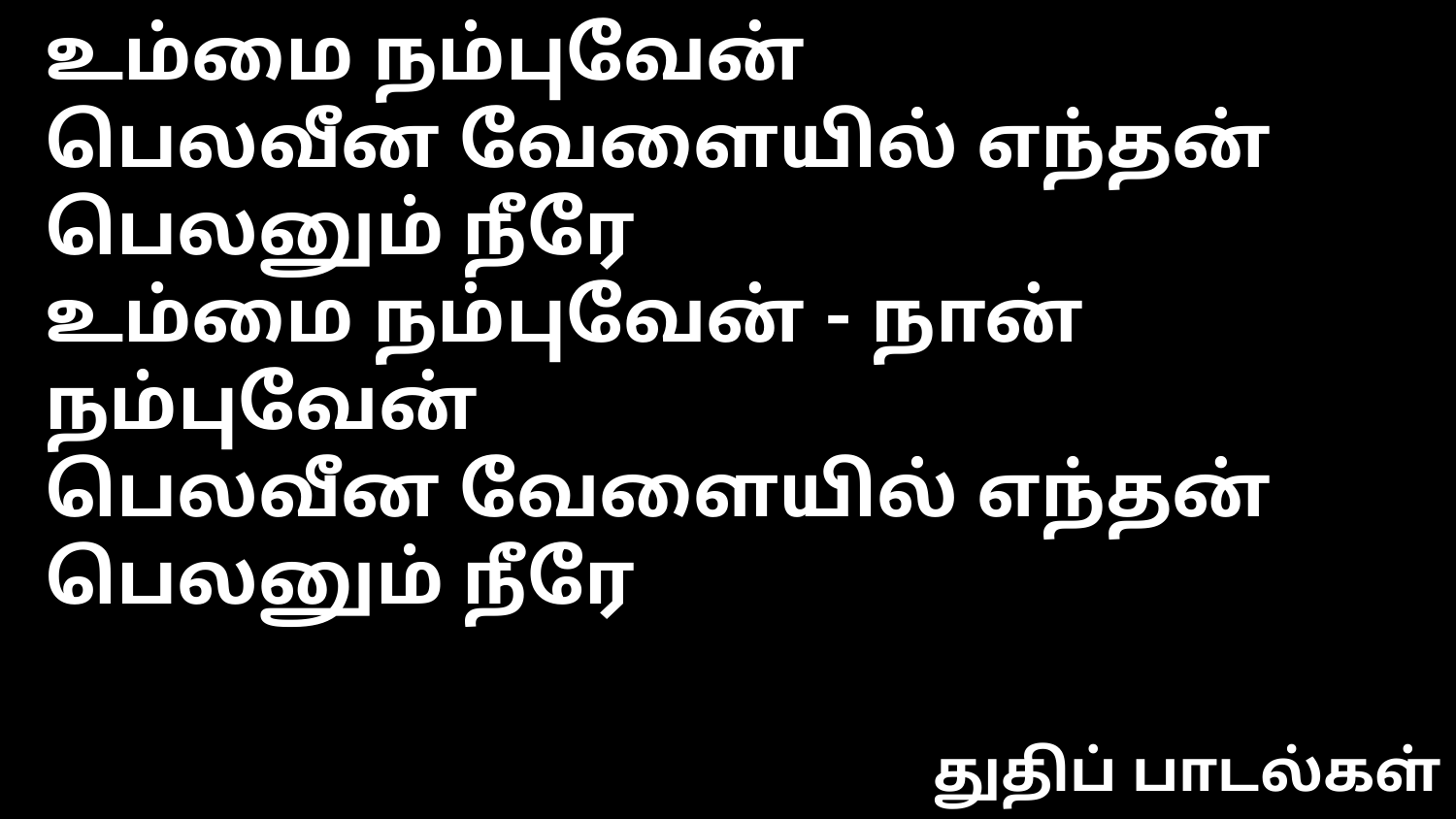

உம்மை நம்புவேன்
பெலவீன வேளையில் எந்தன் பெலனும் நீரே
உம்மை நம்புவேன் - நான் நம்புவேன்
பெலவீன வேளையில் எந்தன் பெலனும் நீரே

துதிப் பாடல்கள்